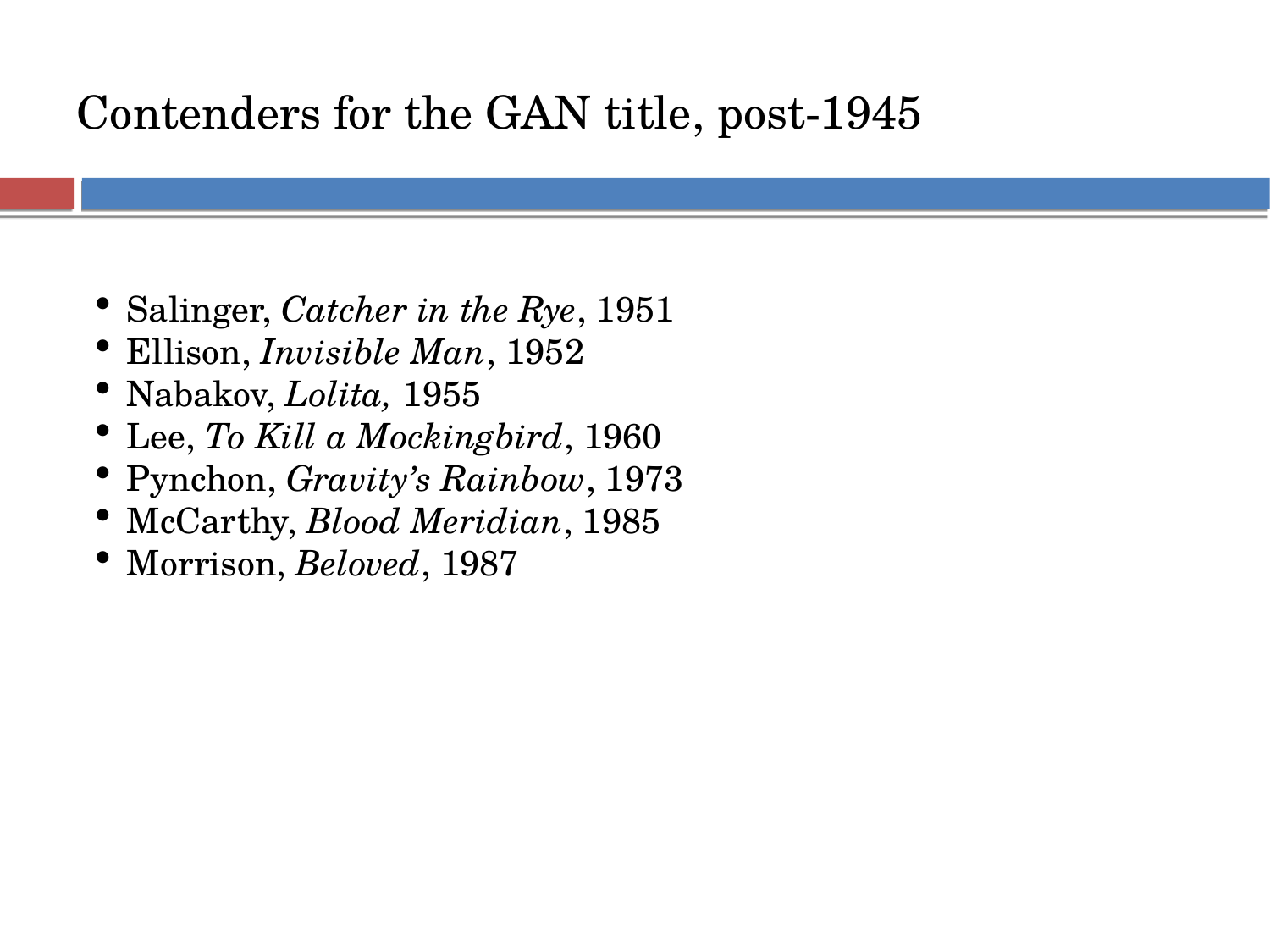

Contenders for the GAN title, post-1945
Salinger, Catcher in the Rye, 1951
Ellison, Invisible Man, 1952
Nabakov, Lolita, 1955
Lee, To Kill a Mockingbird, 1960
Pynchon, Gravity’s Rainbow, 1973
McCarthy, Blood Meridian, 1985
Morrison, Beloved, 1987